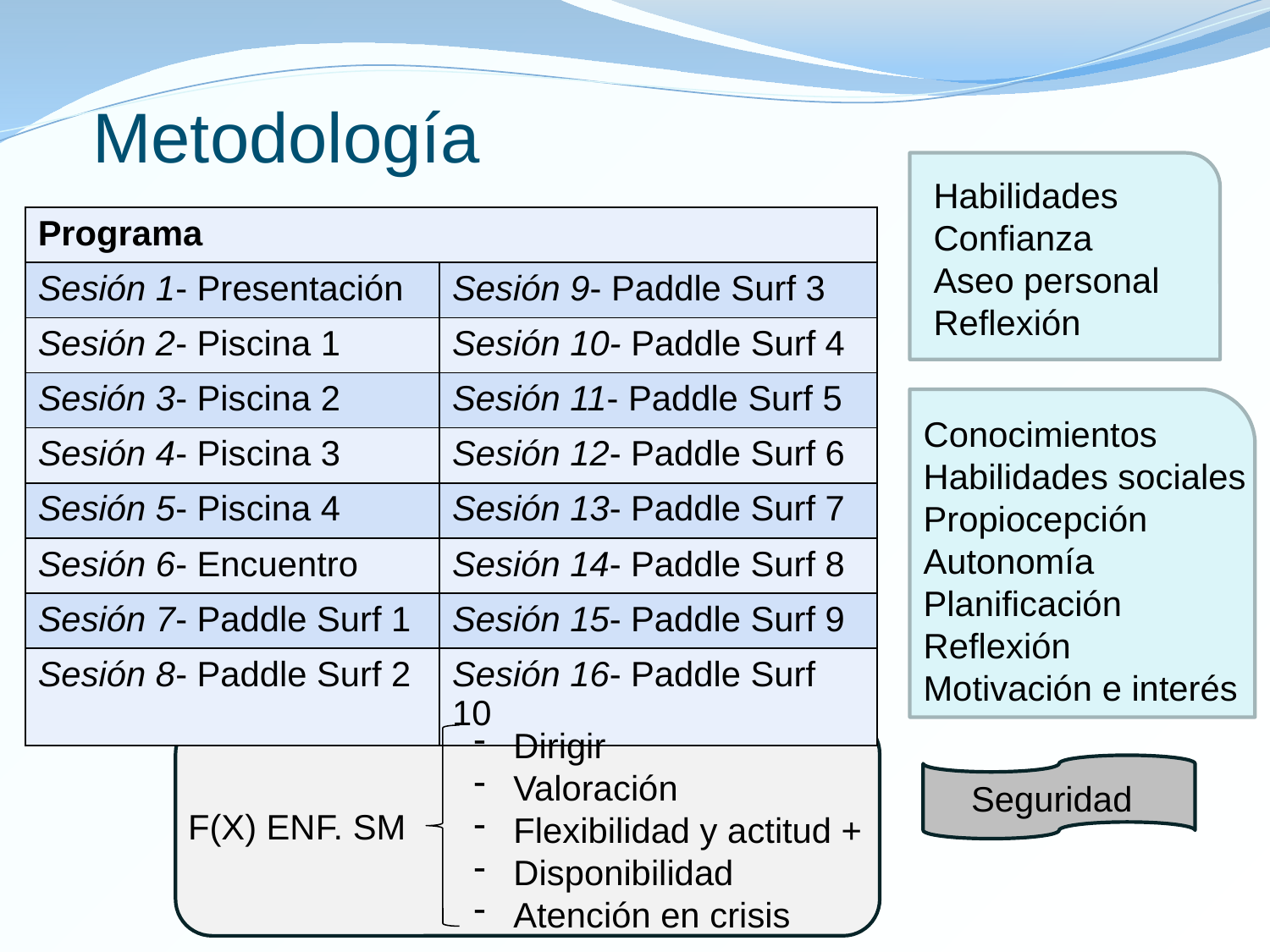

Metodología

Habilidades
Confianza
Aseo personal
Reflexión
| Programa |  |
| --- | --- |
| Sesión 1- Presentación | Sesión 9- Paddle Surf 3 |
| Sesión 2- Piscina 1 | Sesión 10- Paddle Surf 4 |
| Sesión 3- Piscina 2 | Sesión 11- Paddle Surf 5 |
| Sesión 4- Piscina 3 | Sesión 12- Paddle Surf 6 |
| Sesión 5- Piscina 4 | Sesión 13- Paddle Surf 7 |
| Sesión 6- Encuentro | Sesión 14- Paddle Surf 8 |
| Sesión 7- Paddle Surf 1 | Sesión 15- Paddle Surf 9 |
| Sesión 8- Paddle Surf 2 | Sesión 16- Paddle Surf 10 |

Conocimientos
Habilidades sociales
Propiocepción
Autonomía
Planificación
Reflexión
Motivación e interés

Dirigir
Valoración
Flexibilidad y actitud +
Disponibilidad
Atención en crisis

Seguridad
F(X) ENF. SM